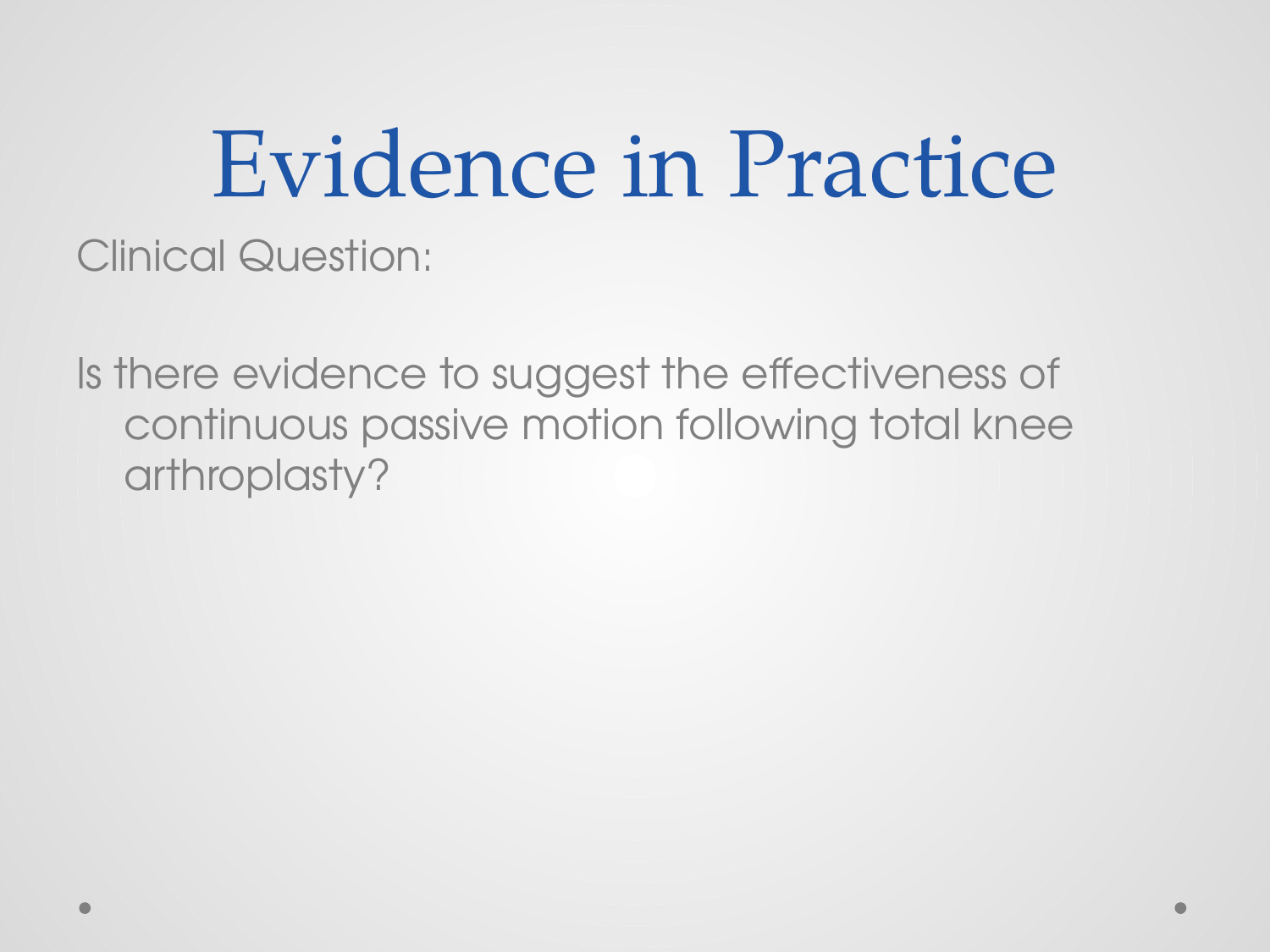

# Evidence in Practice
Clinical Question:

Is there evidence to suggest the effectiveness of continuous passive motion following total knee arthroplasty?